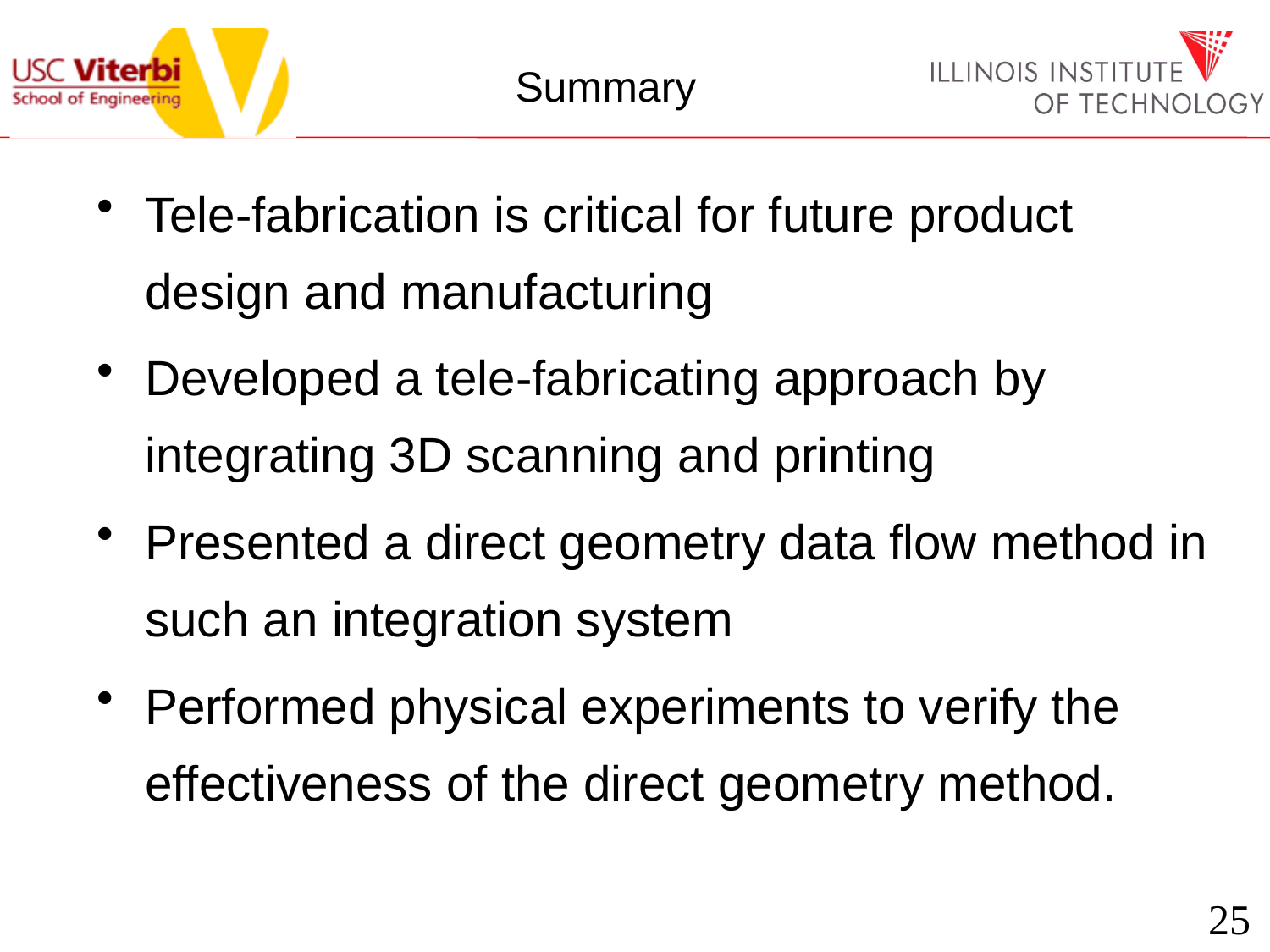

# Summary
Tele-fabrication is critical for future product design and manufacturing
Developed a tele-fabricating approach by integrating 3D scanning and printing
Presented a direct geometry data flow method in such an integration system
Performed physical experiments to verify the effectiveness of the direct geometry method.
25